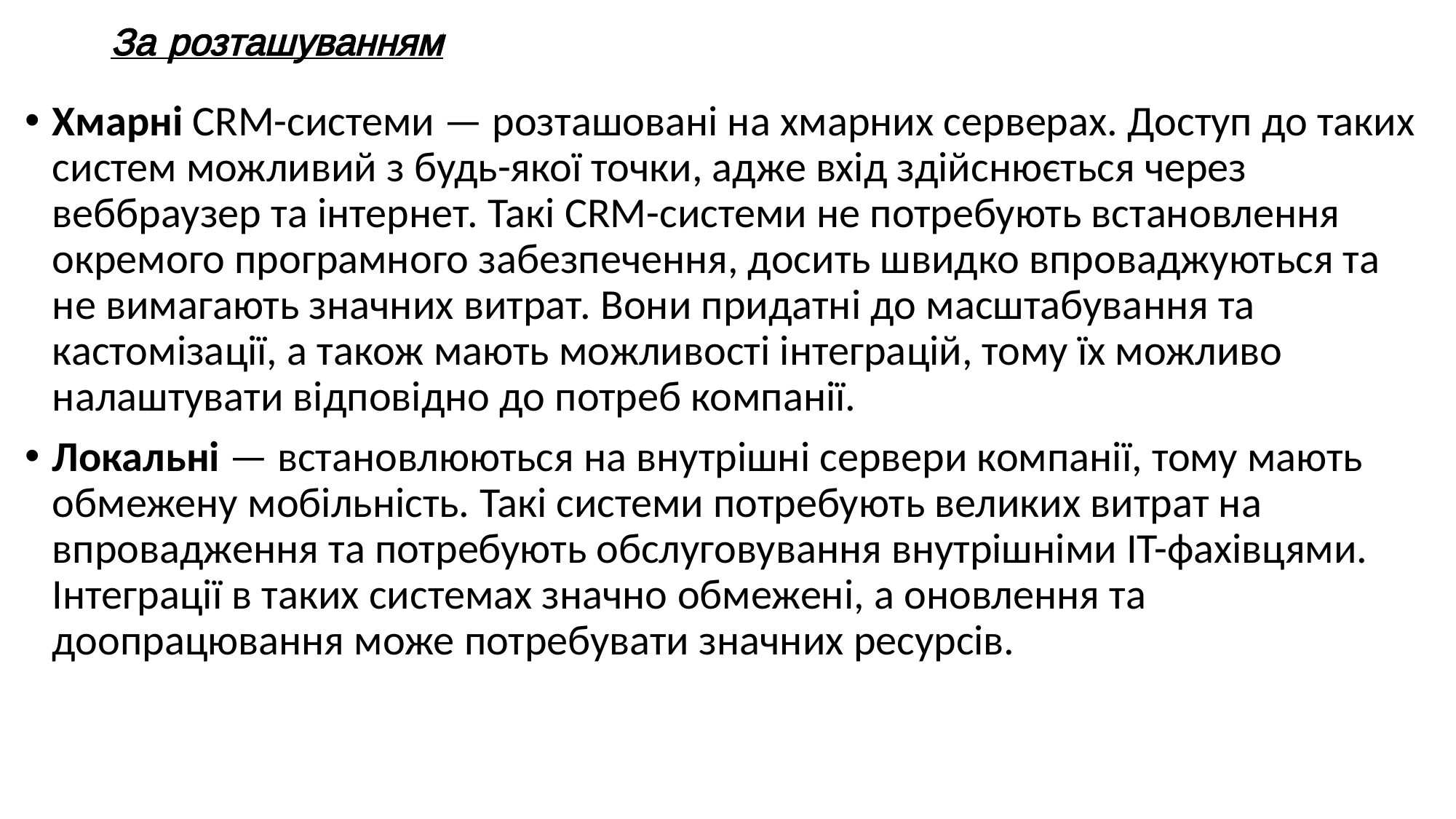

# За розташуванням
Хмарні CRM-системи — розташовані на хмарних серверах. Доступ до таких систем можливий з будь-якої точки, адже вхід здійснюється через веббраузер та інтернет. Такі CRM-системи не потребують встановлення окремого програмного забезпечення, досить швидко впроваджуються та не вимагають значних витрат. Вони придатні до масштабування та кастомізації, а також мають можливості інтеграцій, тому їх можливо налаштувати відповідно до потреб компанії.
Локальні — встановлюються на внутрішні сервери компанії, тому мають обмежену мобільність. Такі системи потребують великих витрат на впровадження та потребують обслуговування внутрішніми IT-фахівцями. Інтеграції в таких системах значно обмежені, а оновлення та доопрацювання може потребувати значних ресурсів.